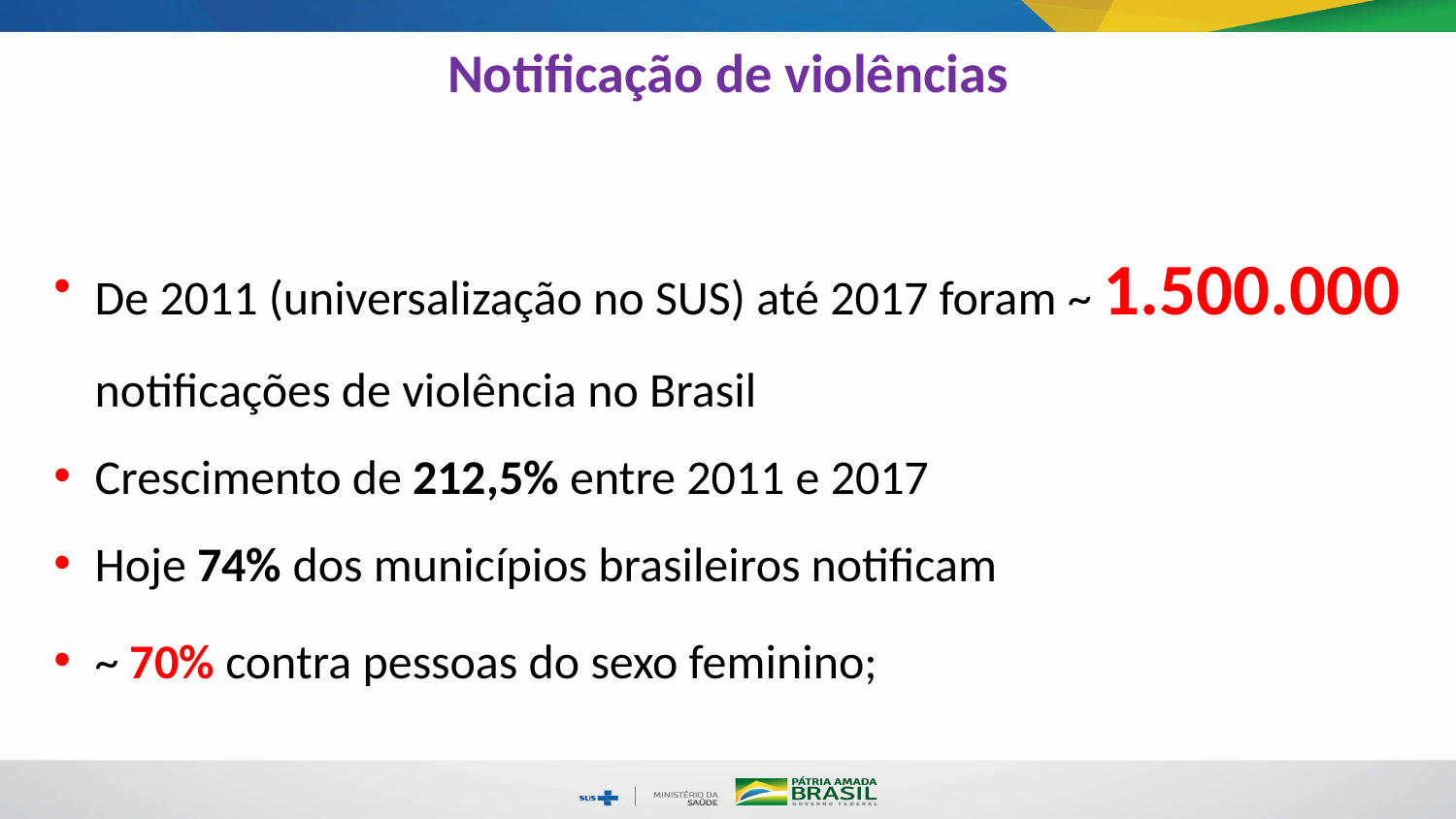

# Notificação de violências
De 2011 (universalização no SUS) até 2017 foram ~ 1.500.000 notificações de violência no Brasil
Crescimento de 212,5% entre 2011 e 2017
Hoje 74% dos municípios brasileiros notificam
~ 70% contra pessoas do sexo feminino;